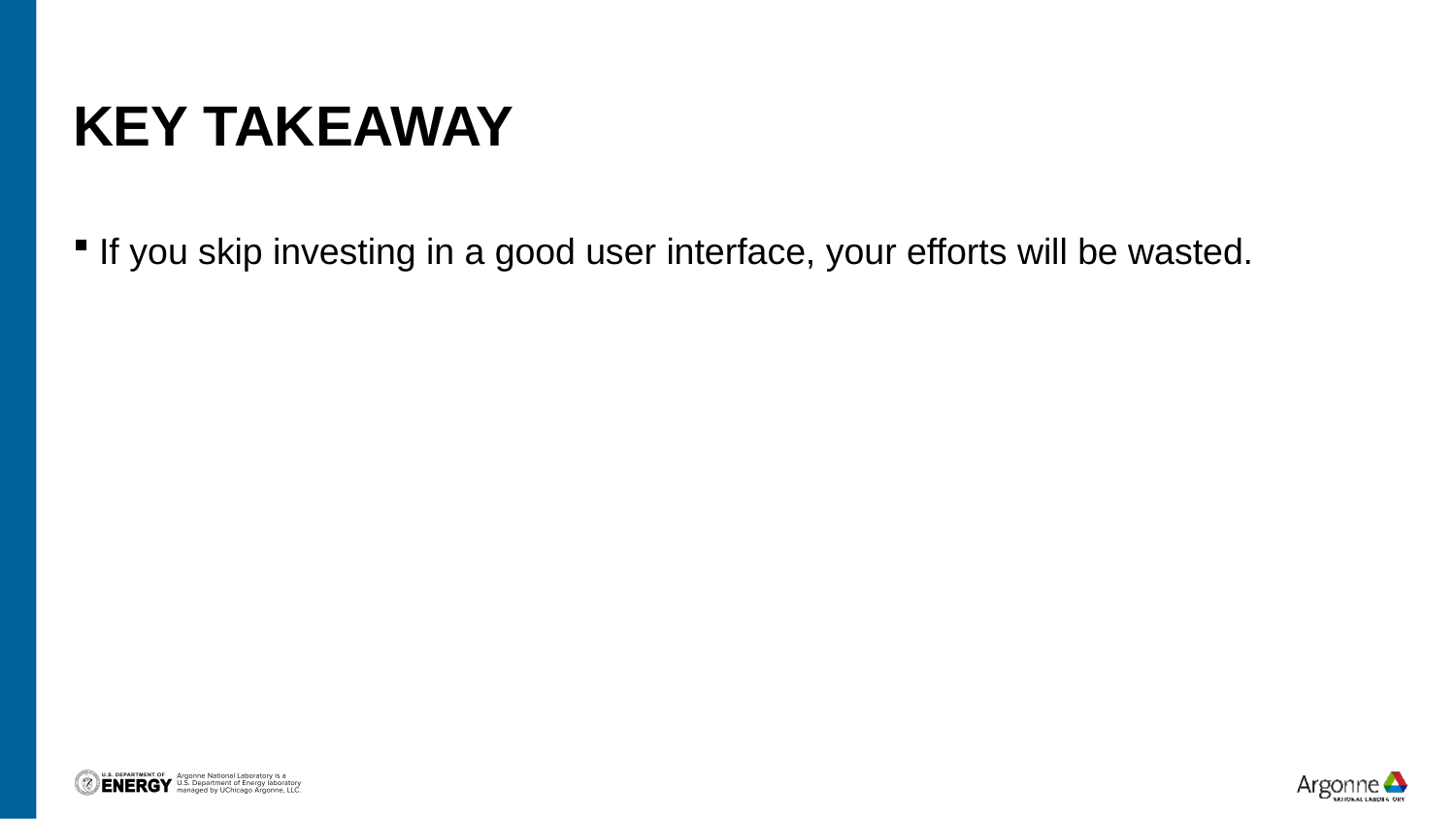

# Key TAKEAWAY
If you skip investing in a good user interface, your efforts will be wasted.